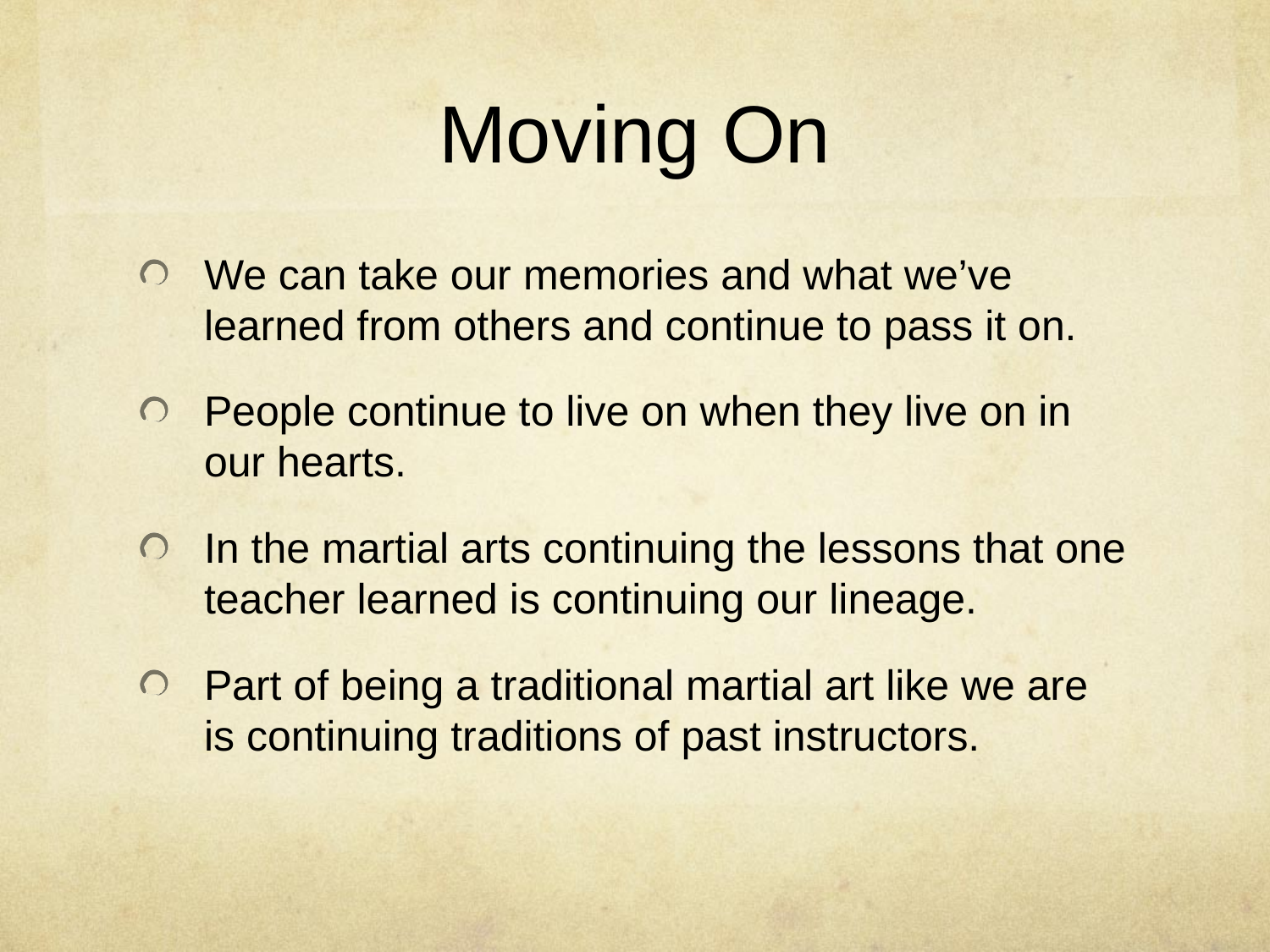

# Moving On
We can take our memories and what we’ve learned from others and continue to pass it on.
People continue to live on when they live on in our hearts.
In the martial arts continuing the lessons that one teacher learned is continuing our lineage.
Part of being a traditional martial art like we are is continuing traditions of past instructors.